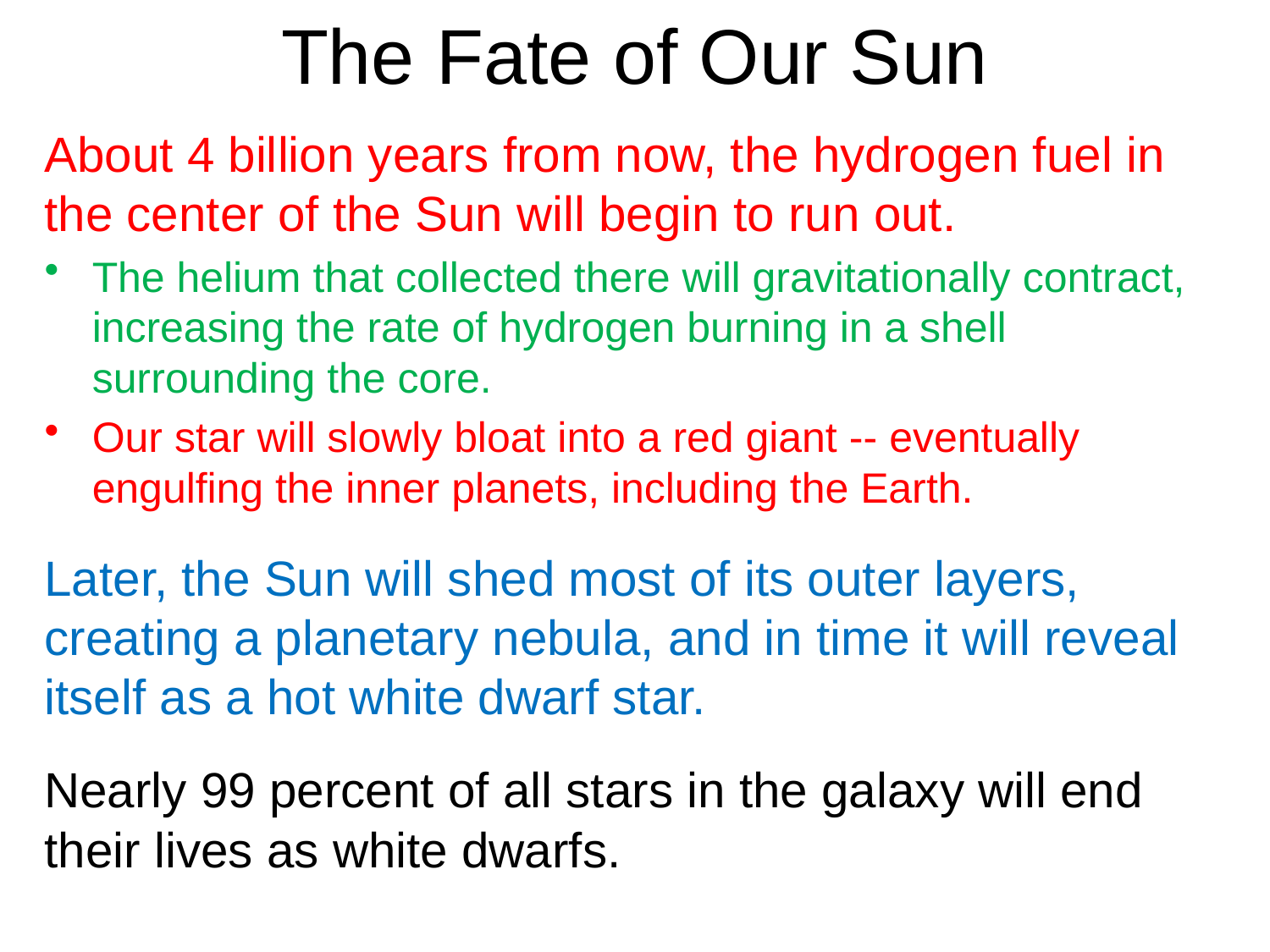

# The Fate of Our Sun
About 4 billion years from now, the hydrogen fuel in the center of the Sun will begin to run out.
The helium that collected there will gravitationally contract, increasing the rate of hydrogen burning in a shell surrounding the core.
Our star will slowly bloat into a red giant -- eventually engulfing the inner planets, including the Earth.

Later, the Sun will shed most of its outer layers, creating a planetary nebula, and in time it will reveal itself as a hot white dwarf star.

Nearly 99 percent of all stars in the galaxy will end their lives as white dwarfs.